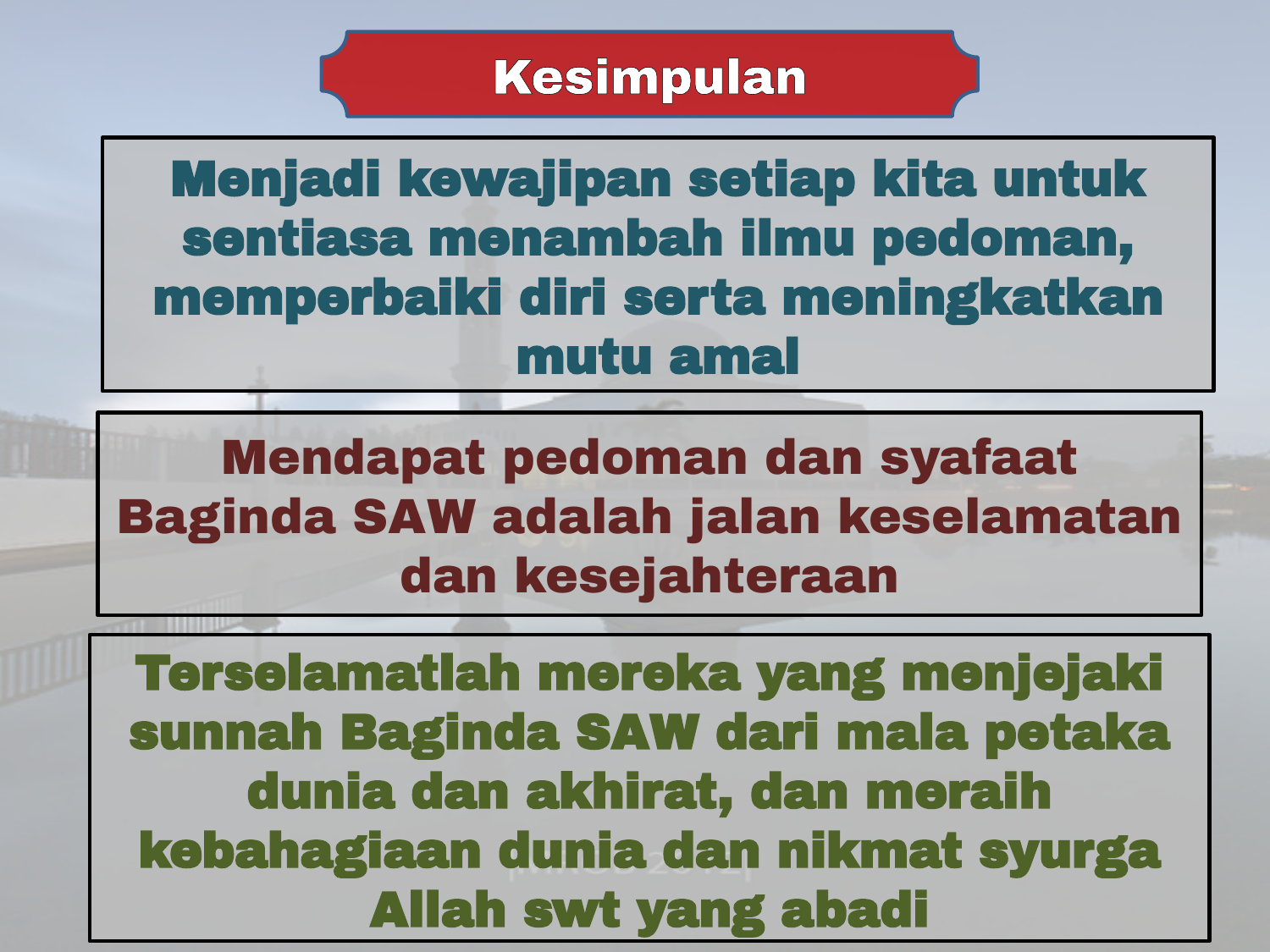

Kesimpulan
Menjadi kewajipan setiap kita untuk sentiasa menambah ilmu pedoman, memperbaiki diri serta meningkatkan mutu amal
Mendapat pedoman dan syafaat Baginda SAW adalah jalan keselamatan dan kesejahteraan
Terselamatlah mereka yang menjejaki sunnah Baginda SAW dari mala petaka dunia dan akhirat, dan meraih kebahagiaan dunia dan nikmat syurga Allah swt yang abadi